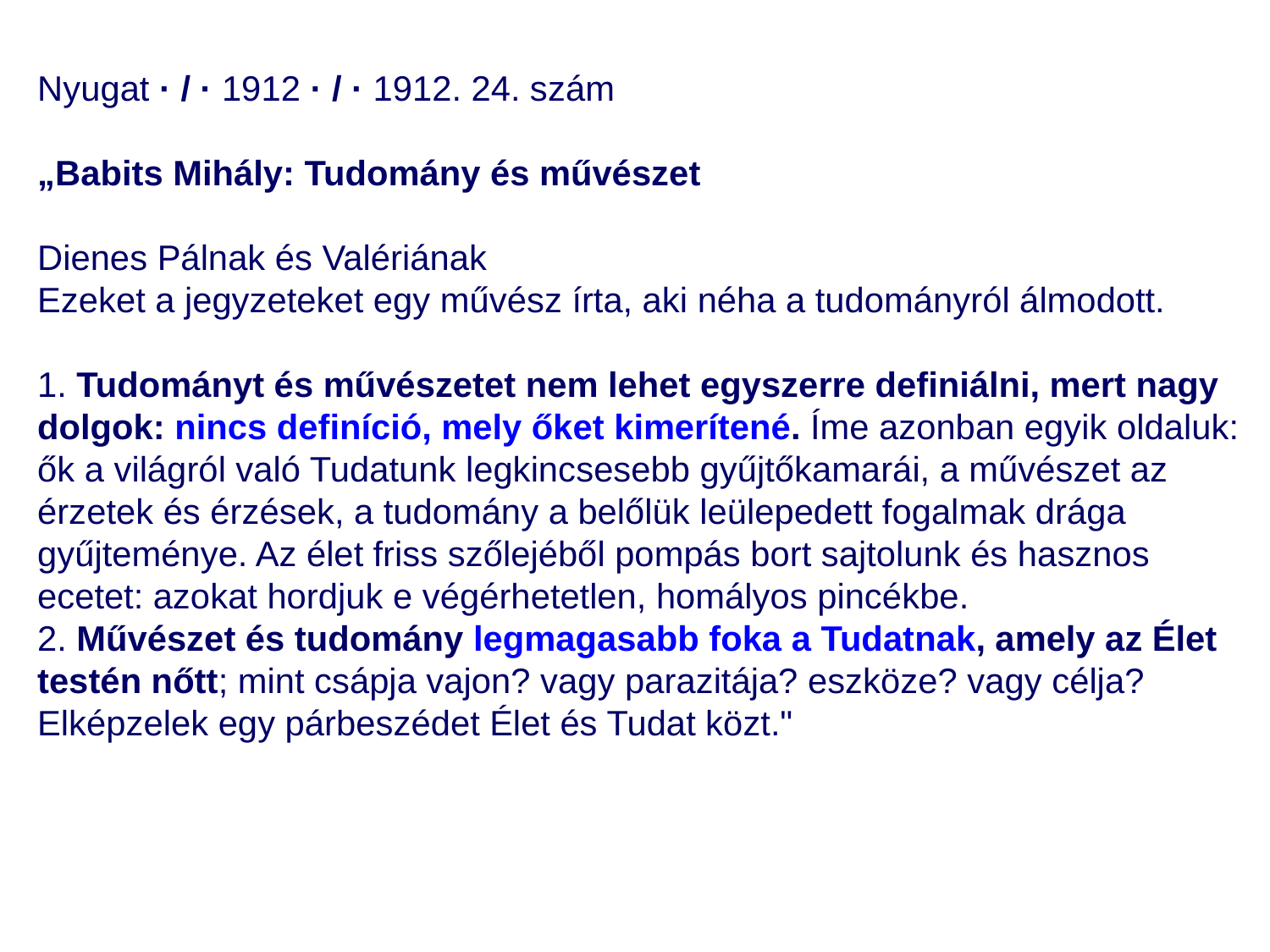

Nyugat · / · 1912 · / · 1912. 24. szám
„Babits Mihály: Tudomány és művészet

Dienes Pálnak és Valériának
Ezeket a jegyzeteket egy művész írta, aki néha a tudományról álmodott.

1. Tudományt és művészetet nem lehet egyszerre definiálni, mert nagy dolgok: nincs definíció, mely őket kimerítené. Íme azonban egyik oldaluk: ők a világról való Tudatunk legkincsesebb gyűjtőkamarái, a művészet az érzetek és érzések, a tudomány a belőlük leülepedett fogalmak drága gyűjteménye. Az élet friss szőlejéből pompás bort sajtolunk és hasznos ecetet: azokat hordjuk e végérhetetlen, homályos pincékbe.
2. Művészet és tudomány legmagasabb foka a Tudatnak, amely az Élet testén nőtt; mint csápja vajon? vagy parazitája? eszköze? vagy célja? Elképzelek egy párbeszédet Élet és Tudat közt."